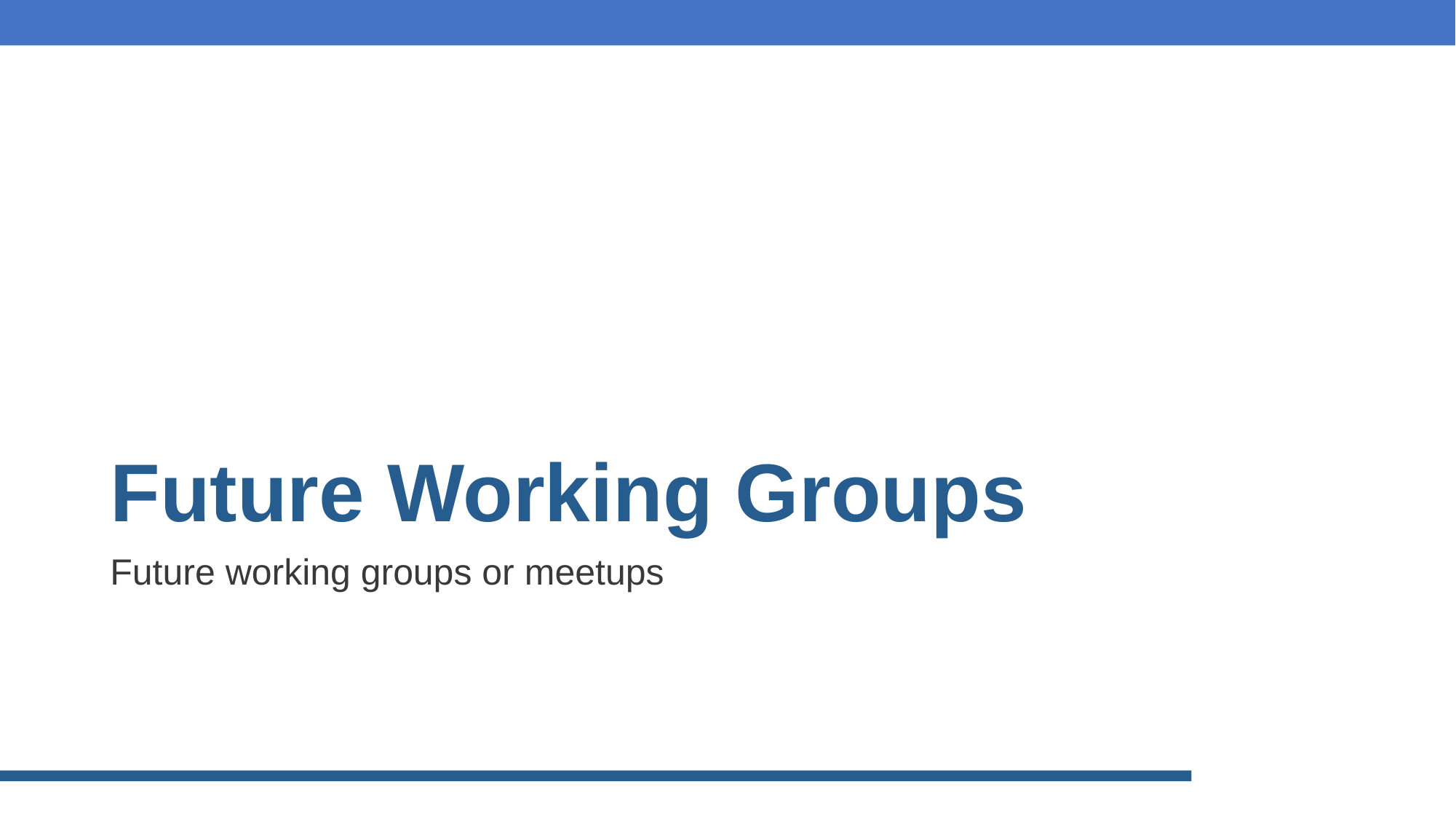

# Future Working Groups
Future working groups or meetups